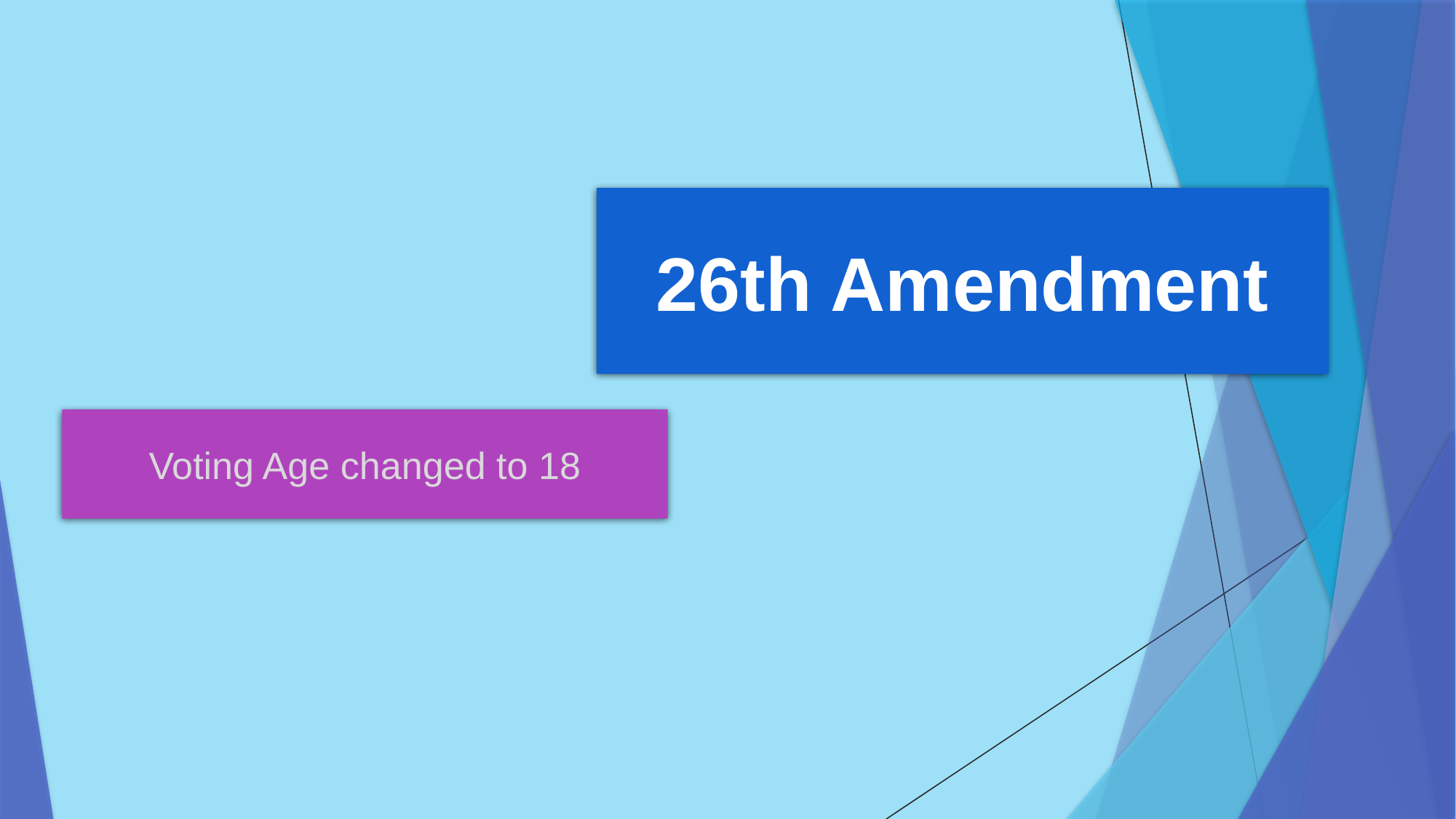

26th Amendment
Voting Age changed to 18